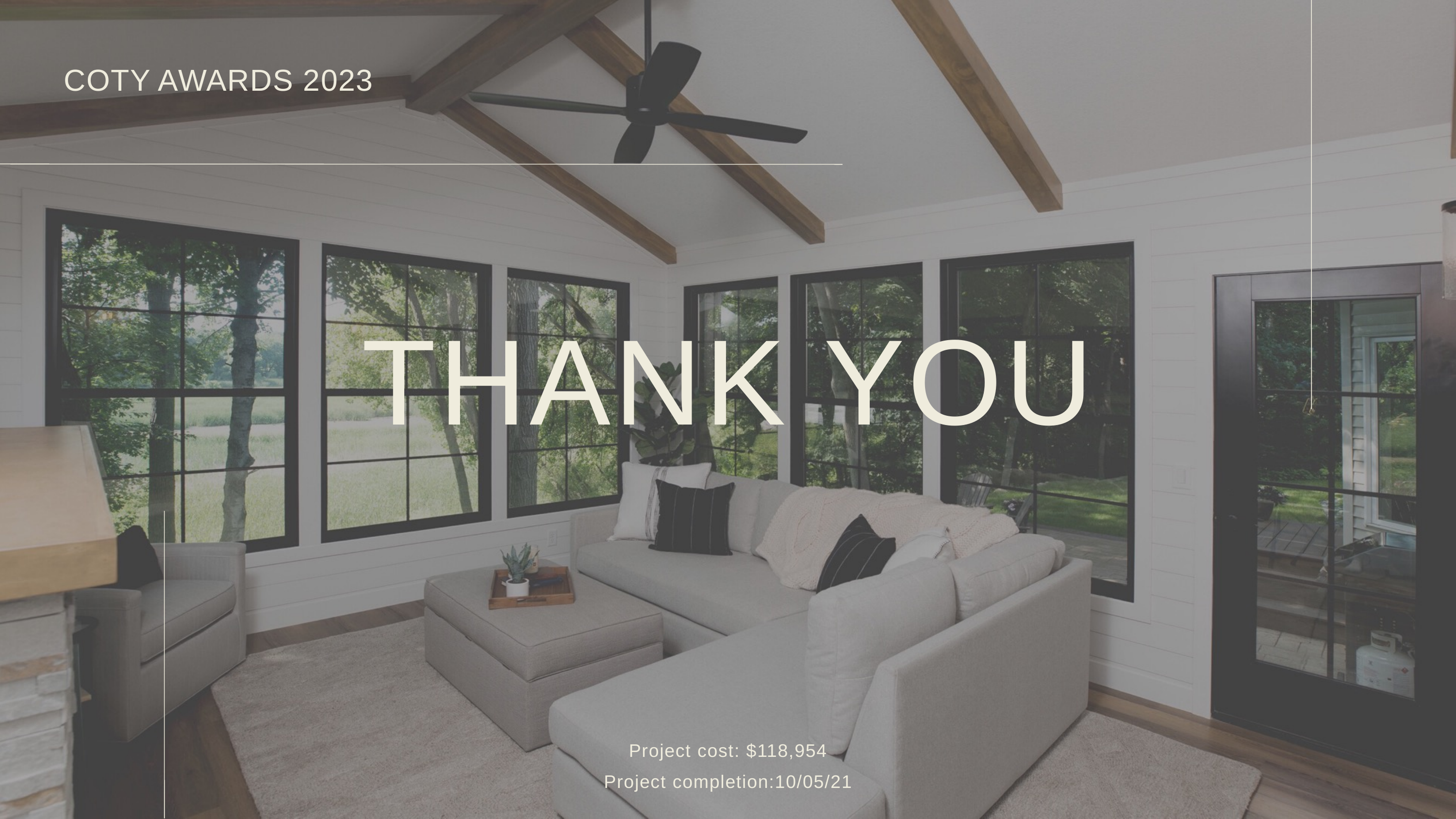

COTY AWARDS 2023

THANK YOU

Project cost: $118,954
Project completion:10/05/21